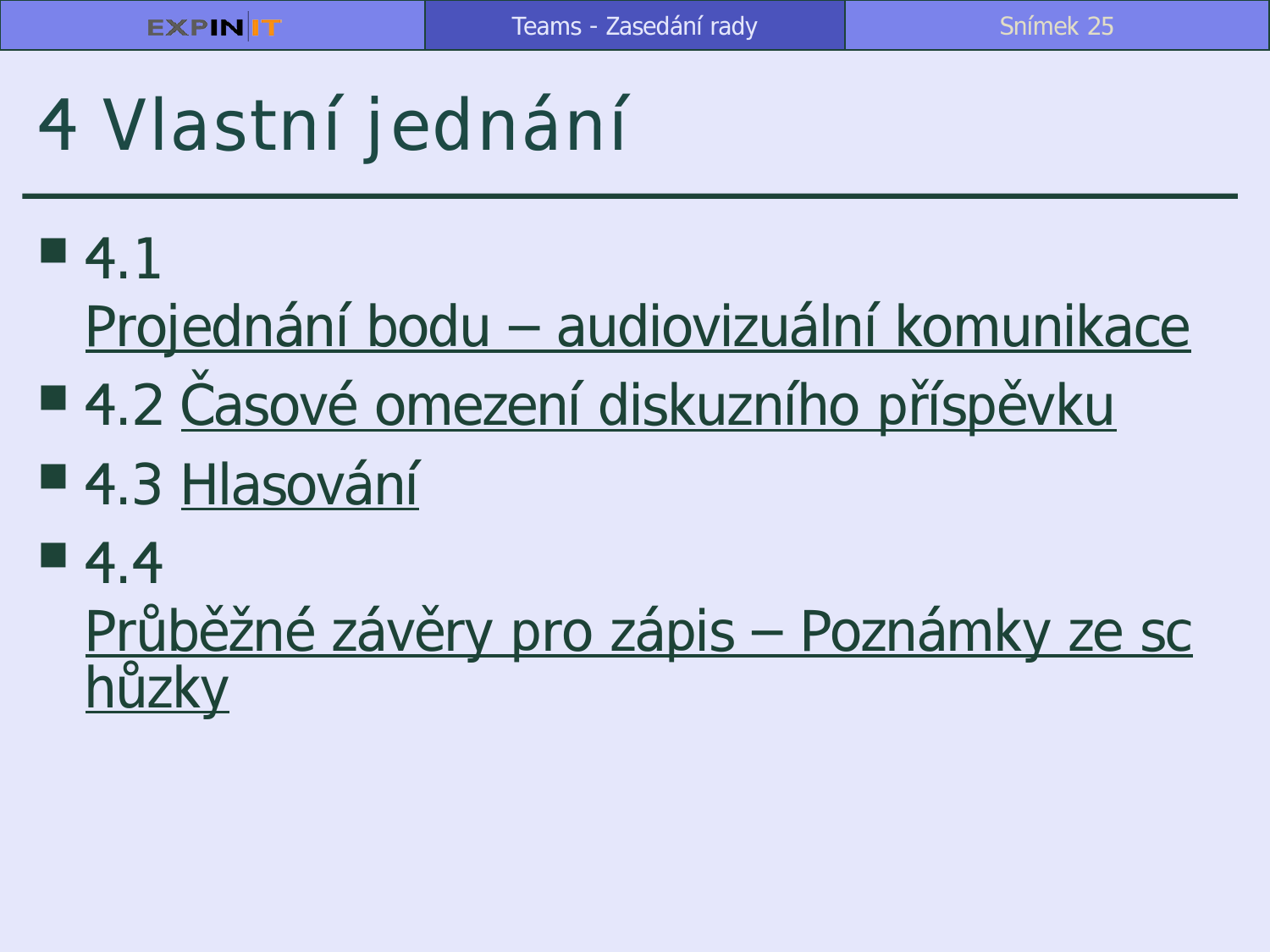

Teams - Zasedání rady
Snímek 25
# 4 Vlastní jednání
4.1 Projednání bodu – audiovizuální komunikace
4.2 Časové omezení diskuzního příspěvku
4.3 Hlasování
4.4 Průběžné závěry pro zápis – Poznámky ze schůzky